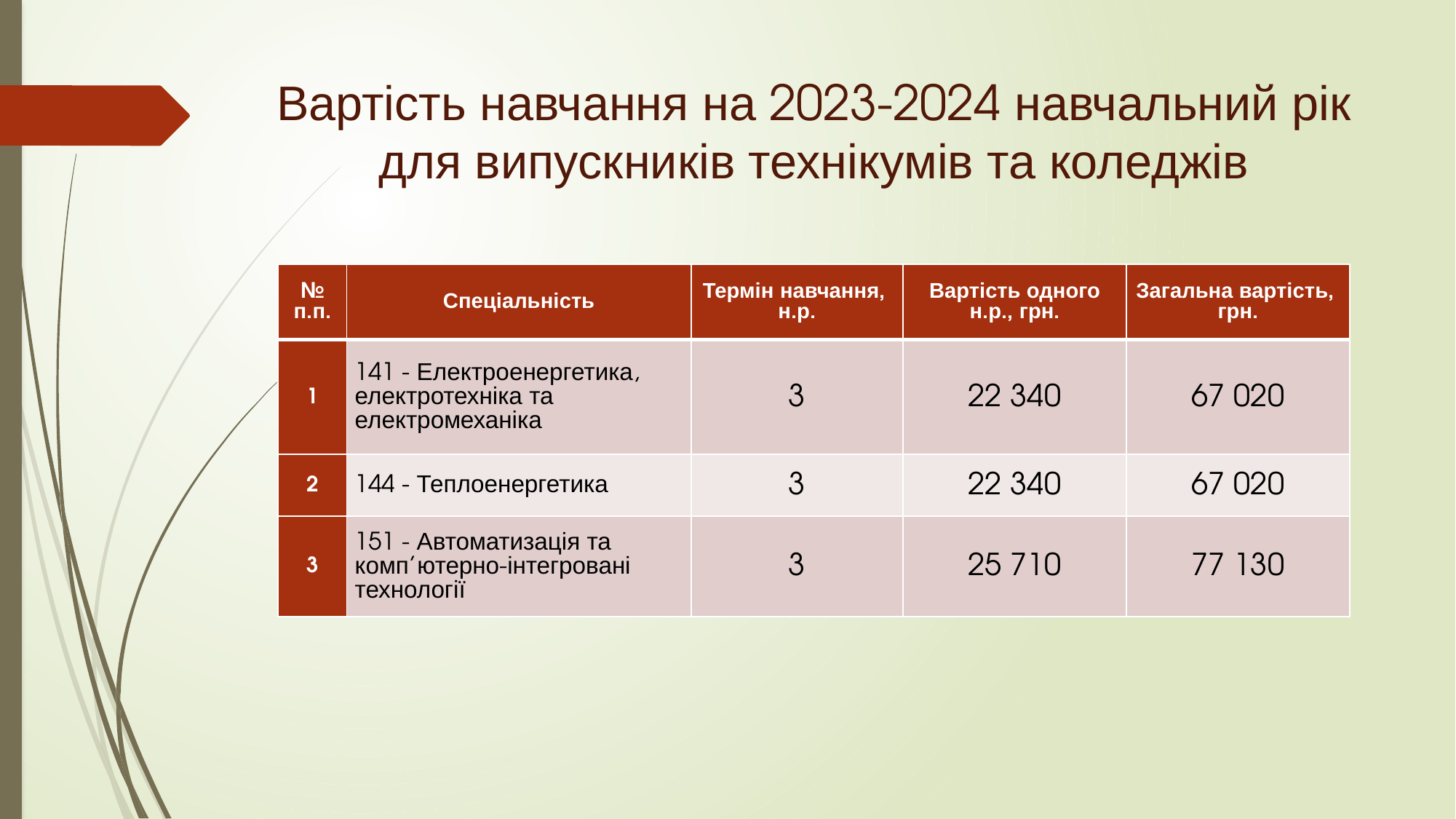

Вартість навчання на 2023-2024 навчальний рік для випускників технікумів та коледжів

| № п.п. | Спеціальність | Термін навчання, н.р. | Вартість одного н.р., грн. | Загальна вартість, грн. |
| --- | --- | --- | --- | --- |
| 1 | 141 - Електроенергетика, електротехніка та електромеханіка | 3 | 22 340 | 67 020 |
| 2 | 144 - Теплоенергетика | 3 | 22 340 | 67 020 |
| 3 | 151 - Автоматизація та комп’ютерно-інтегровані технології | 3 | 25 710 | 77 130 |